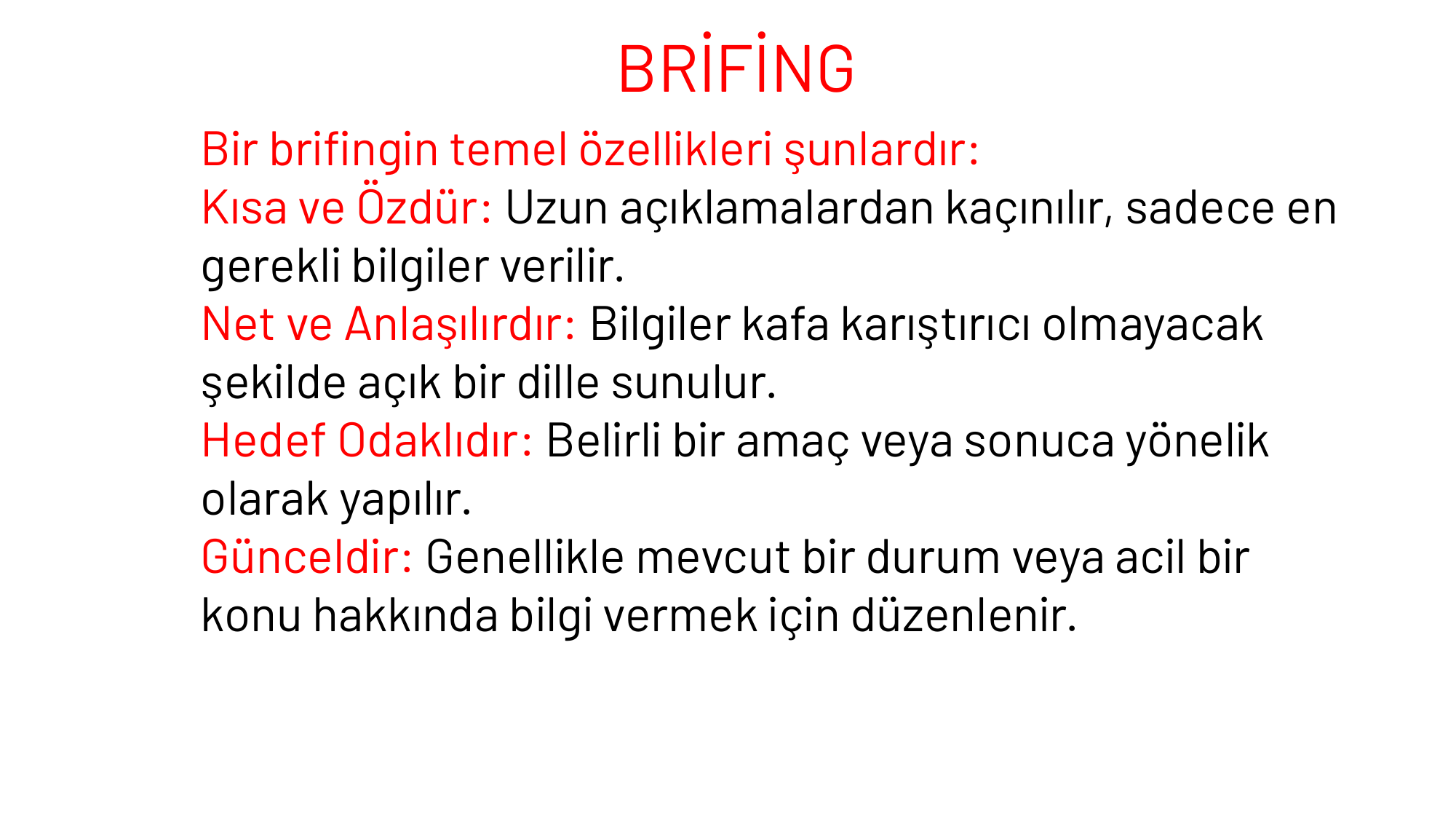

BRİFİNG
#
Bir brifingin temel özellikleri şunlardır:
Kısa ve Özdür: Uzun açıklamalardan kaçınılır, sadece en gerekli bilgiler verilir.
Net ve Anlaşılırdır: Bilgiler kafa karıştırıcı olmayacak şekilde açık bir dille sunulur.
Hedef Odaklıdır: Belirli bir amaç veya sonuca yönelik olarak yapılır.
Günceldir: Genellikle mevcut bir durum veya acil bir konu hakkında bilgi vermek için düzenlenir.